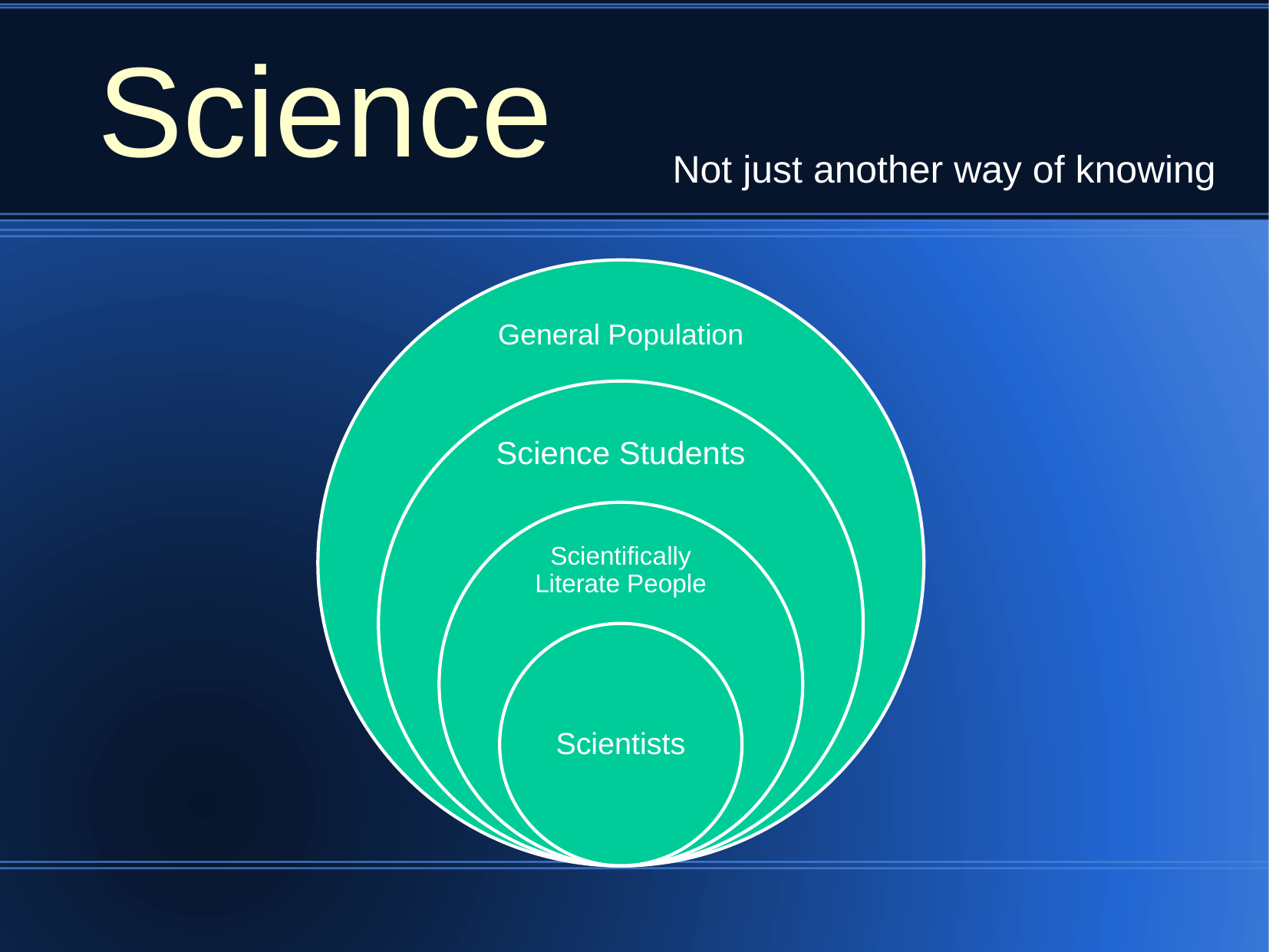

Science
Not just another way of knowing
General Population
Science Students
Scientifically Literate People
Scientists